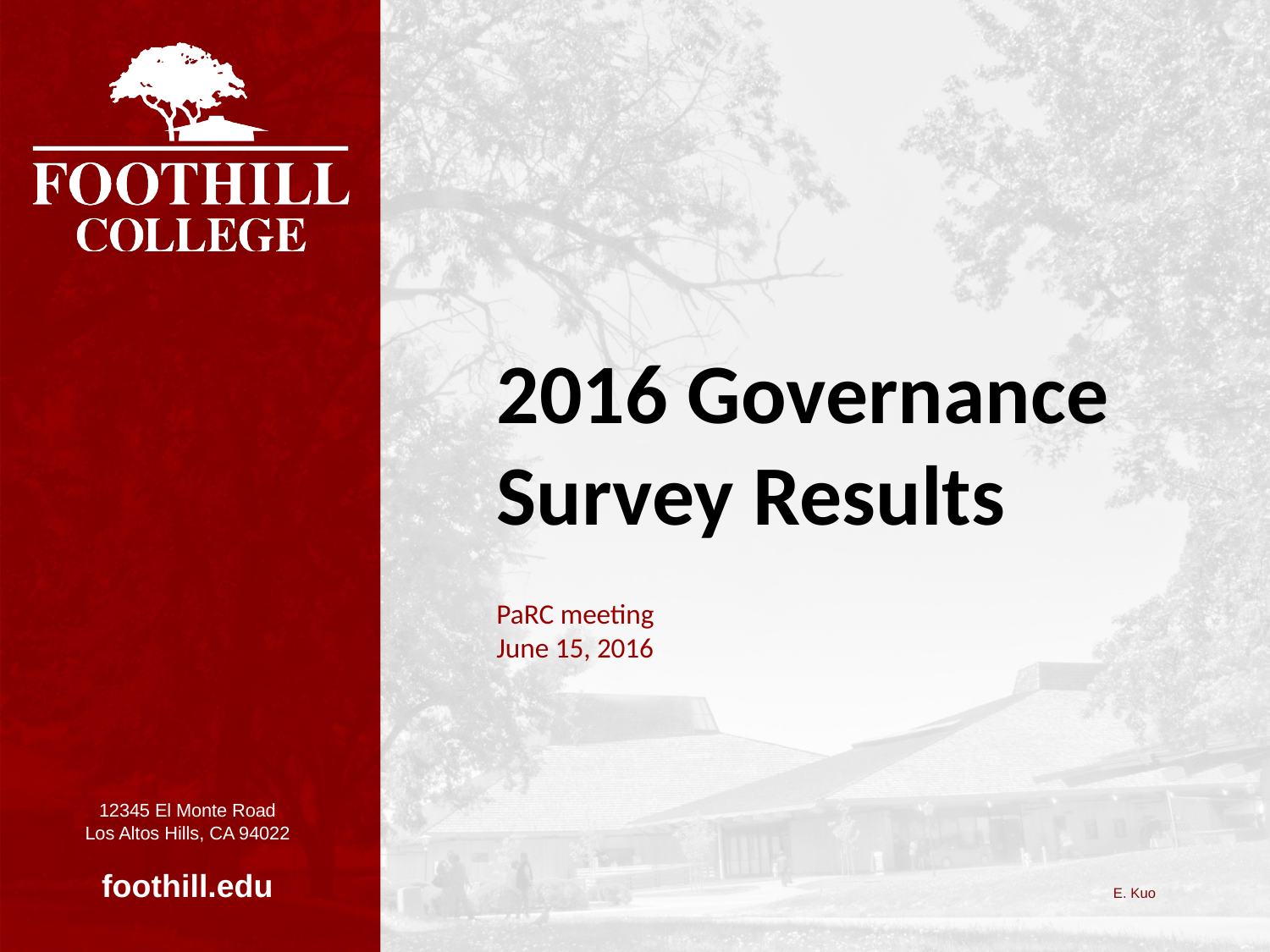

# 2016 Governance Survey Results
PaRC meeting
June 15, 2016
E. Kuo